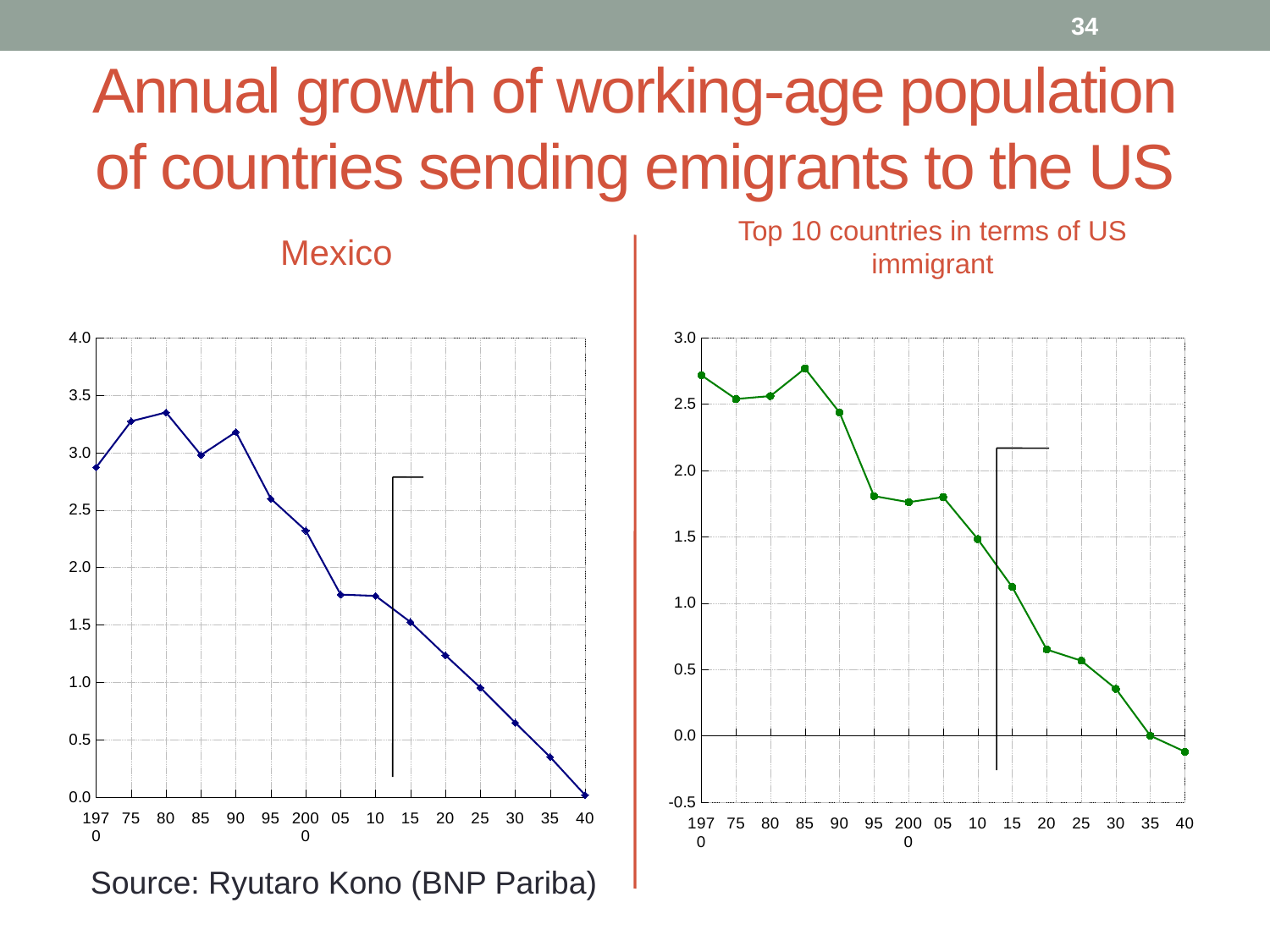

34
# Annual growth of working-age population of countries sending emigrants to the US
Top 10 countries in terms of US immigrant
Mexico

### Chart

| Category |  |
|---|---|
| 1970 | 2.7176567923427486 |
| 75 | 2.538827631958185 |
| 80 | 2.5611361076882 |
| 85 | 2.768843537246446 |
| 90 | 2.436490758796128 |
| 95 | 1.8070612266305686 |
| 2000 | 1.7611274539111266 |
| 05 | 1.799861058244967 |
| 10 | 1.4836352316061951 |
| 15 | 1.1220754558650459 |
| 20 | 0.650933942366283 |
| 25 | 0.5664983742930119 |
| 30 | 0.35496922183930746 |
| 35 | 0.001690812383969842 |
| 40 | -0.11843366768452546 |

### Chart

| Category |  |
|---|---|
| 1970 | 2.8730346110998894 |
| 75 | 3.274471141891988 |
| 80 | 3.3508694062877264 |
| 85 | 2.9793415723716743 |
| 90 | 3.180206857929546 |
| 95 | 2.599225337749278 |
| 2000 | 2.3216057675436774 |
| 05 | 1.7635355475126069 |
| 10 | 1.7526530459208933 |
| 15 | 1.524606377457527 |
| 20 | 1.235656357748205 |
| 25 | 0.9531919207750095 |
| 30 | 0.6471145547450652 |
| 35 | 0.3487981912830618 |
| 40 | 0.01706934574781105 |
Source: Ryutaro Kono (BNP Pariba)